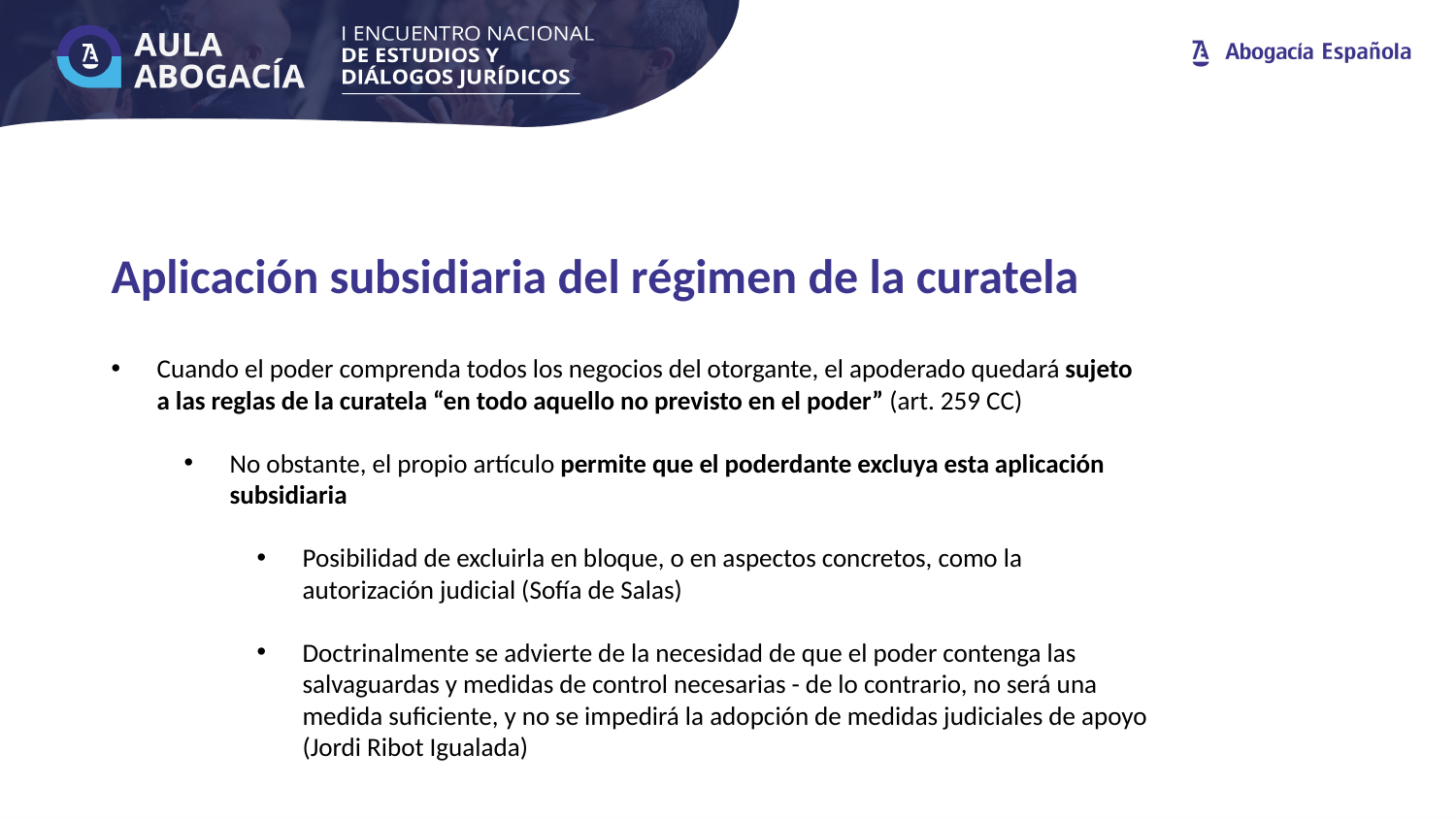

Aplicación subsidiaria del régimen de la curatela

Cuando el poder comprenda todos los negocios del otorgante, el apoderado quedará sujeto a las reglas de la curatela “en todo aquello no previsto en el poder” (art. 259 CC)

No obstante, el propio artículo permite que el poderdante excluya esta aplicación subsidiaria

Posibilidad de excluirla en bloque, o en aspectos concretos, como la autorización judicial (Sofía de Salas)

Doctrinalmente se advierte de la necesidad de que el poder contenga las salvaguardas y medidas de control necesarias - de lo contrario, no será una medida suficiente, y no se impedirá la adopción de medidas judiciales de apoyo (Jordi Ribot Igualada)